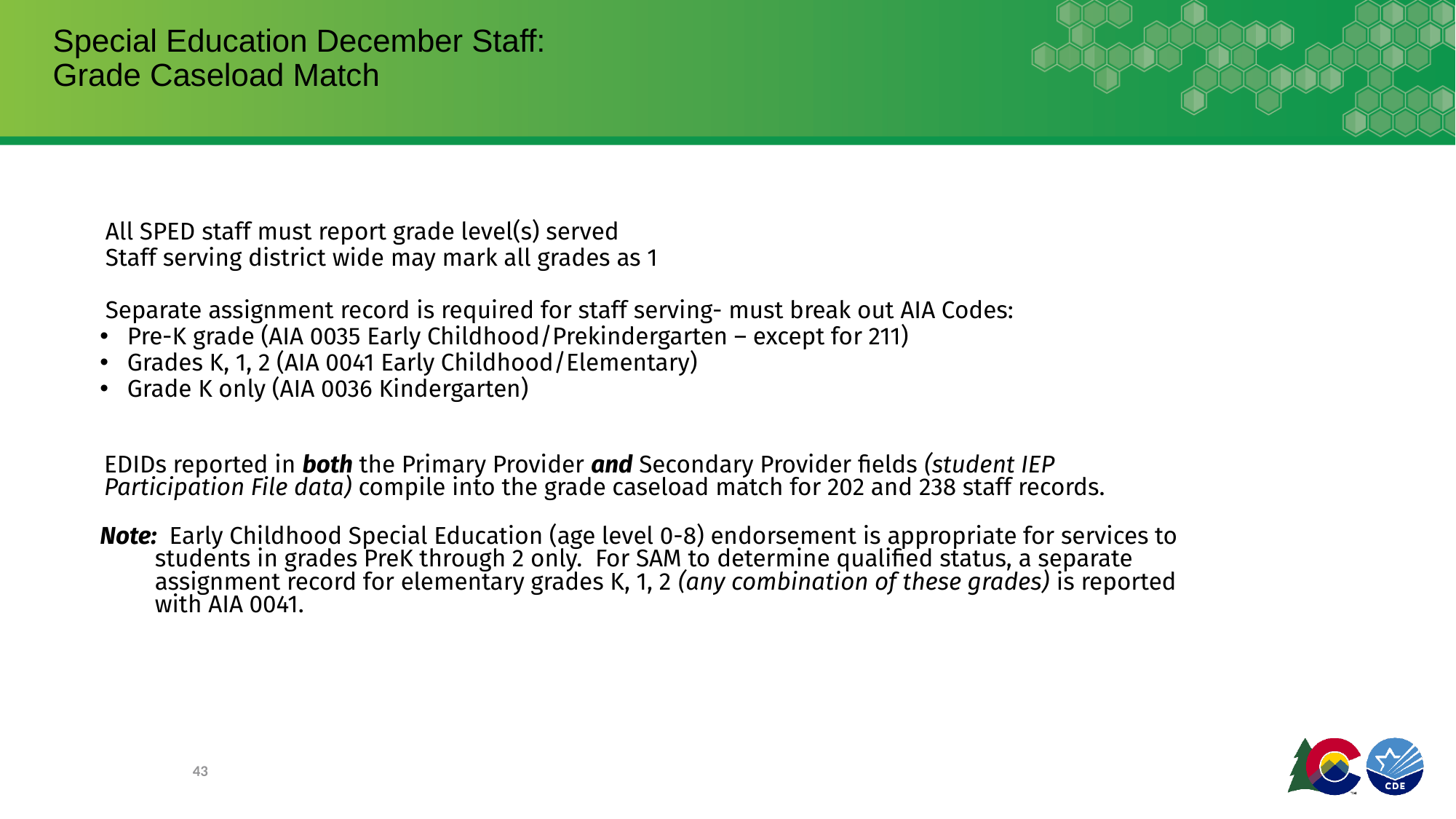

# Special Education December Staff: Grade Caseload Match
All SPED staff must report grade level(s) served
Staff serving district wide may mark all grades as 1

Separate assignment record is required for staff serving- must break out AIA Codes:
Pre-K grade (AIA 0035 Early Childhood/Prekindergarten – except for 211)
Grades K, 1, 2 (AIA 0041 Early Childhood/Elementary)
Grade K only (AIA 0036 Kindergarten)

EDIDs reported in both the Primary Provider and Secondary Provider fields (student IEP Participation File data) compile into the grade caseload match for 202 and 238 staff records.

Note:  Early Childhood Special Education (age level 0-8) endorsement is appropriate for services to students in grades PreK through 2 only.  For SAM to determine qualified status, a separate assignment record for elementary grades K, 1, 2 (any combination of these grades) is reported with AIA 0041.

43